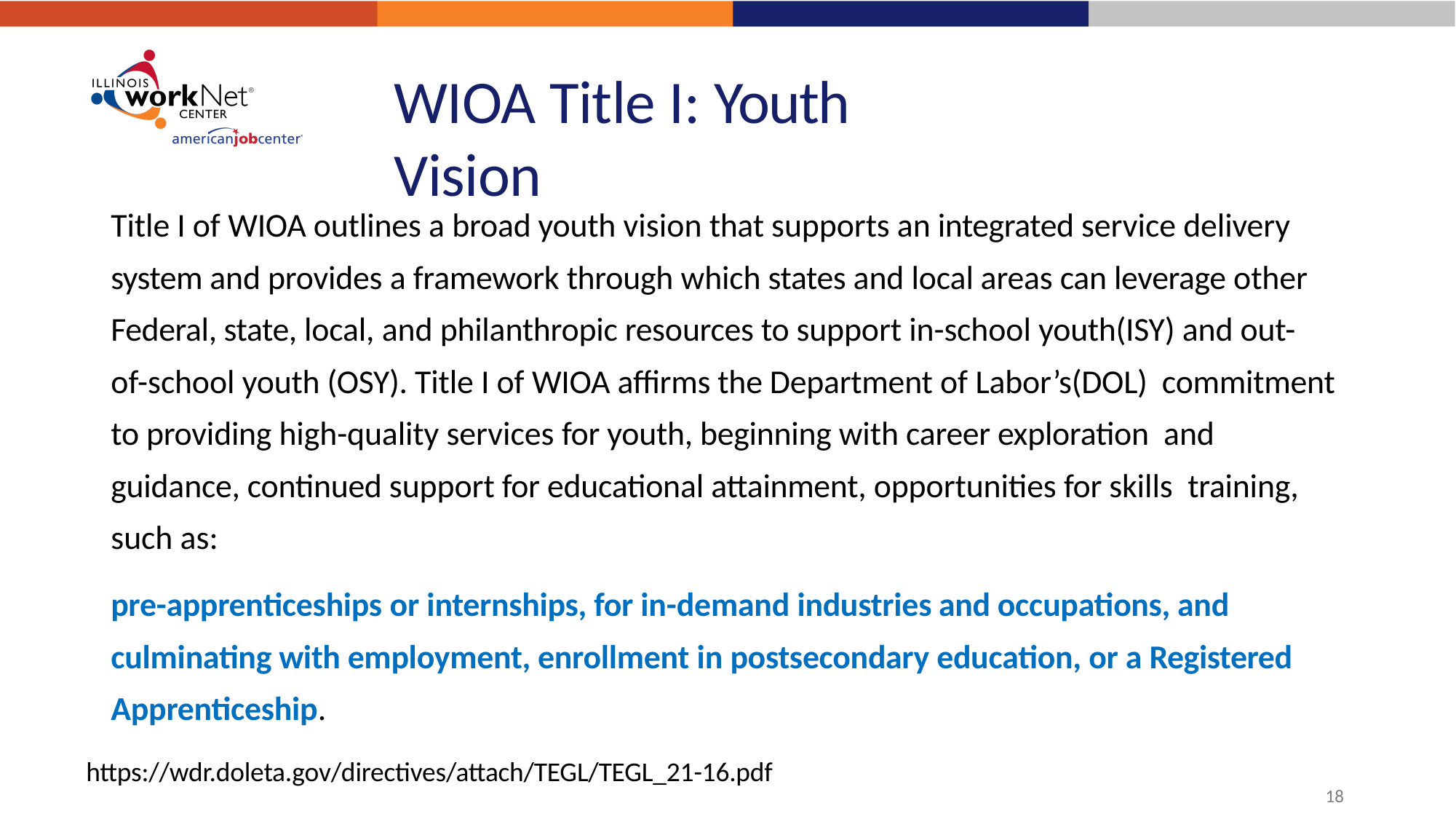

# WIOA Title I: Youth Vision
Title I of WIOA outlines a broad youth vision that supports an integrated service delivery  system and provides a framework through which states and local areas can leverage other  Federal, state, local, and philanthropic resources to support in-school youth(ISY) and out-  of-school youth (OSY). Title I of WIOA affirms the Department of Labor’s(DOL)  commitment to providing high-quality services for youth, beginning with career exploration  and guidance, continued support for educational attainment, opportunities for skills  training, such as:
pre-apprenticeships or internships, for in-demand industries and occupations, and  culminating with employment, enrollment in postsecondary education, or a Registered  Apprenticeship.
https://wdr.doleta.gov/directives/attach/TEGL/TEGL_21-16.pdf
18